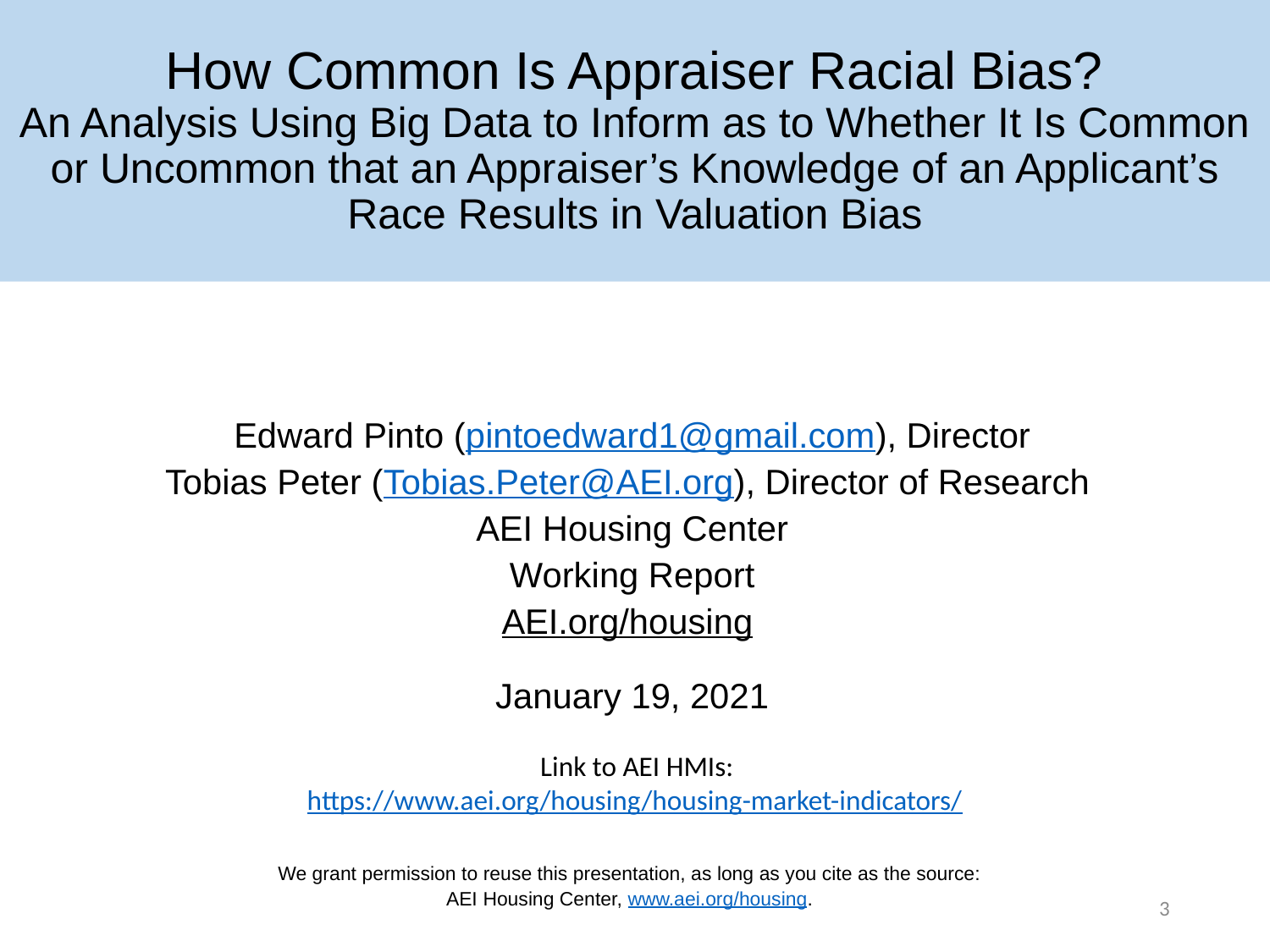

# How Common Is Appraiser Racial Bias? An Analysis Using Big Data to Inform as to Whether It Is Common or Uncommon that an Appraiser’s Knowledge of an Applicant’s Race Results in Valuation Bias
Edward Pinto (pintoedward1@gmail.com), Director
Tobias Peter (Tobias.Peter@AEI.org), Director of Research
AEI Housing Center
Working Report
AEI.org/housing

January 19, 2021
 Link to AEI HMIs:
https://www.aei.org/housing/housing-market-indicators/
We grant permission to reuse this presentation, as long as you cite as the source:
AEI Housing Center, www.aei.org/housing.
3